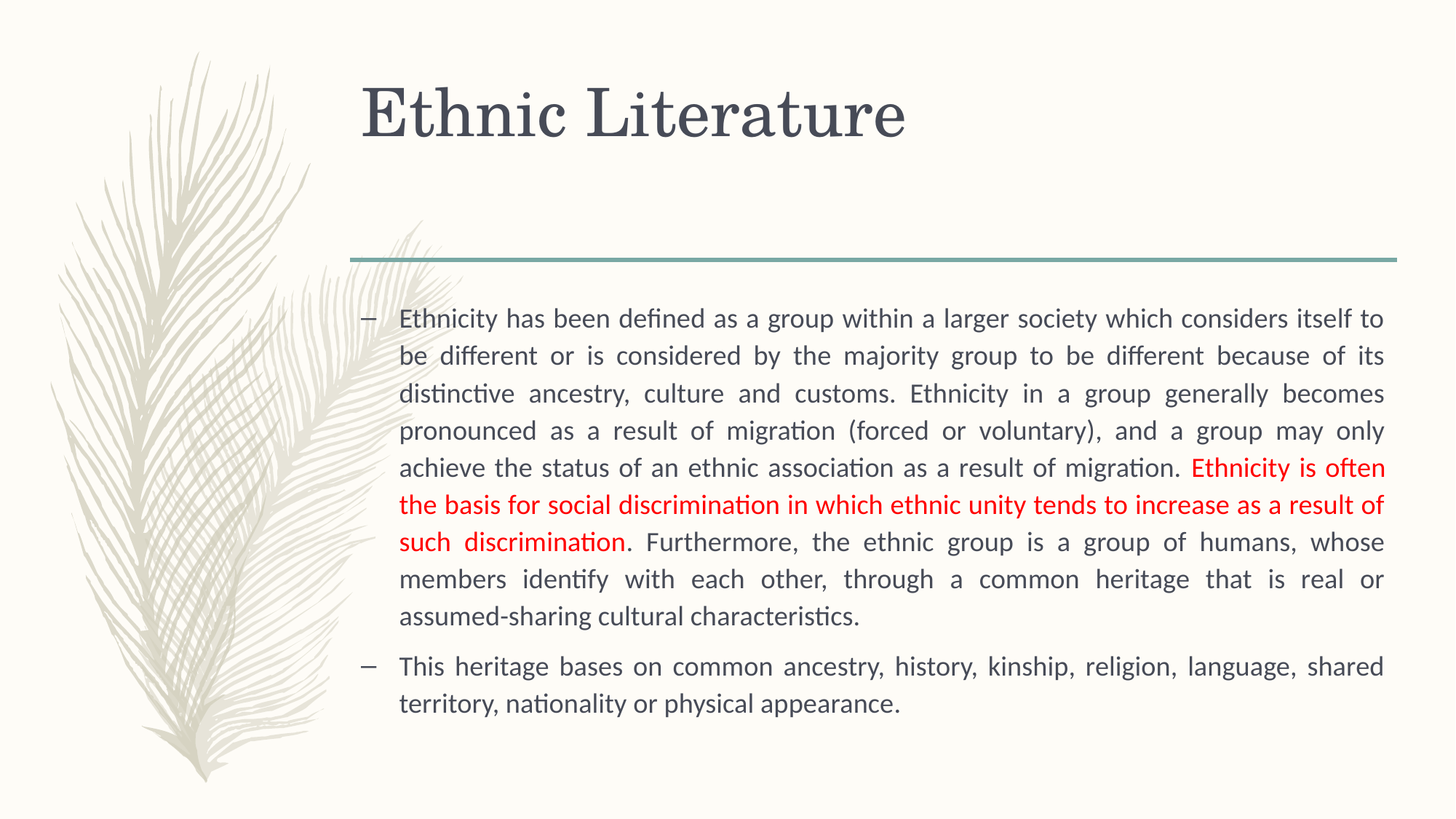

# Ethnic Literature
Ethnicity has been defined as a group within a larger society which considers itself to be different or is considered by the majority group to be different because of its distinctive ancestry, culture and customs. Ethnicity in a group generally becomes pronounced as a result of migration (forced or voluntary), and a group may only achieve the status of an ethnic association as a result of migration. Ethnicity is often the basis for social discrimination in which ethnic unity tends to increase as a result of such discrimination. Furthermore, the ethnic group is a group of humans, whose members identify with each other, through a common heritage that is real or assumed-sharing cultural characteristics.
This heritage bases on common ancestry, history, kinship, religion, language, shared territory, nationality or physical appearance.